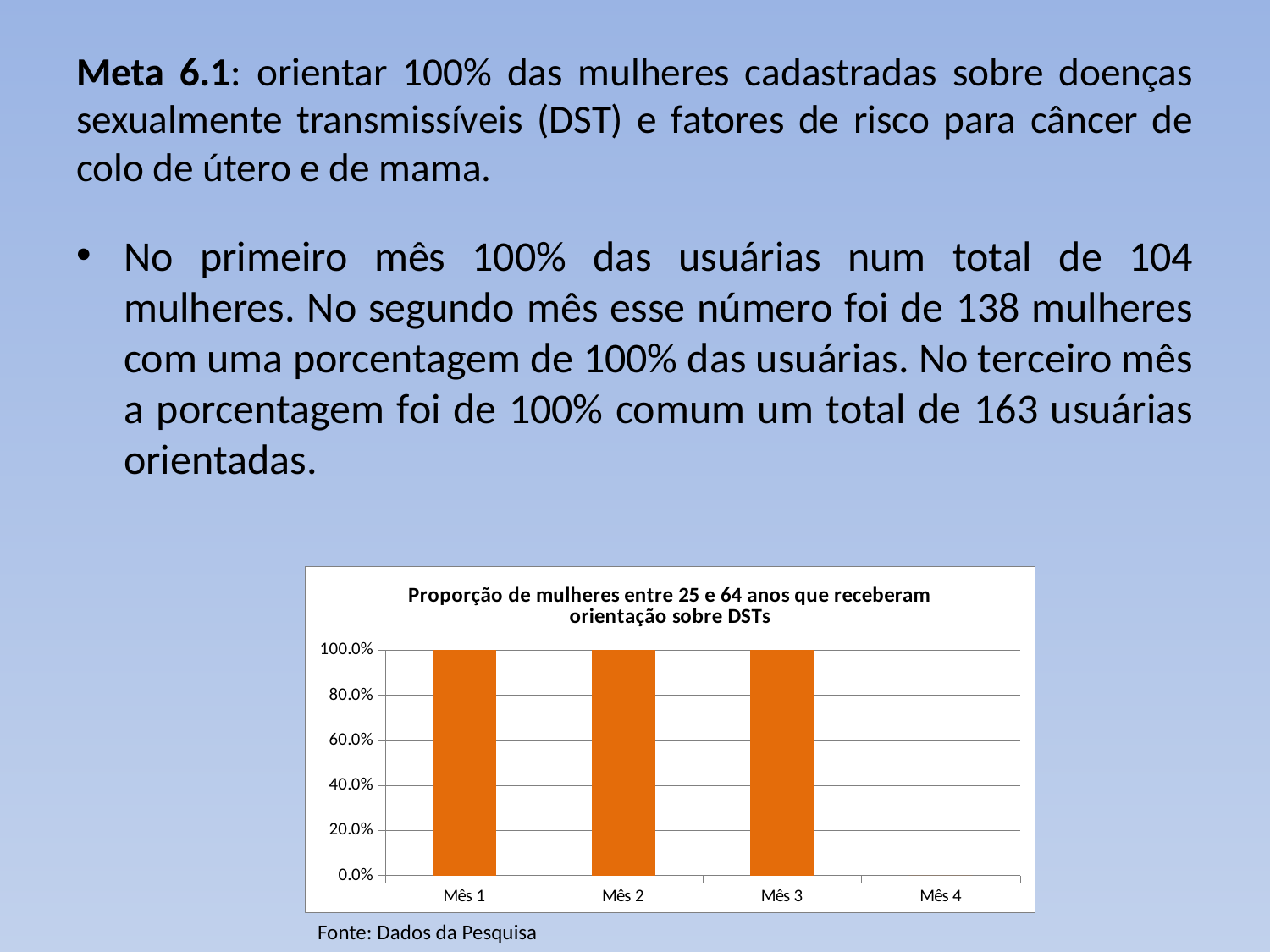

# Meta 6.1: orientar 100% das mulheres cadastradas sobre doenças sexualmente transmissíveis (DST) e fatores de risco para câncer de colo de útero e de mama.
No primeiro mês 100% das usuárias num total de 104 mulheres. No segundo mês esse número foi de 138 mulheres com uma porcentagem de 100% das usuárias. No terceiro mês a porcentagem foi de 100% comum um total de 163 usuárias orientadas.

### Chart:

| Category | Proporção de mulheres entre 25 e 64 anos que receberam orientação sobre DSTs |
|---|---|
| Mês 1 | 1.0 |
| Mês 2 | 1.0 |
| Mês 3 | 1.0 |
| Mês 4 | 0.0 |
Fonte: Dados da Pesquisa